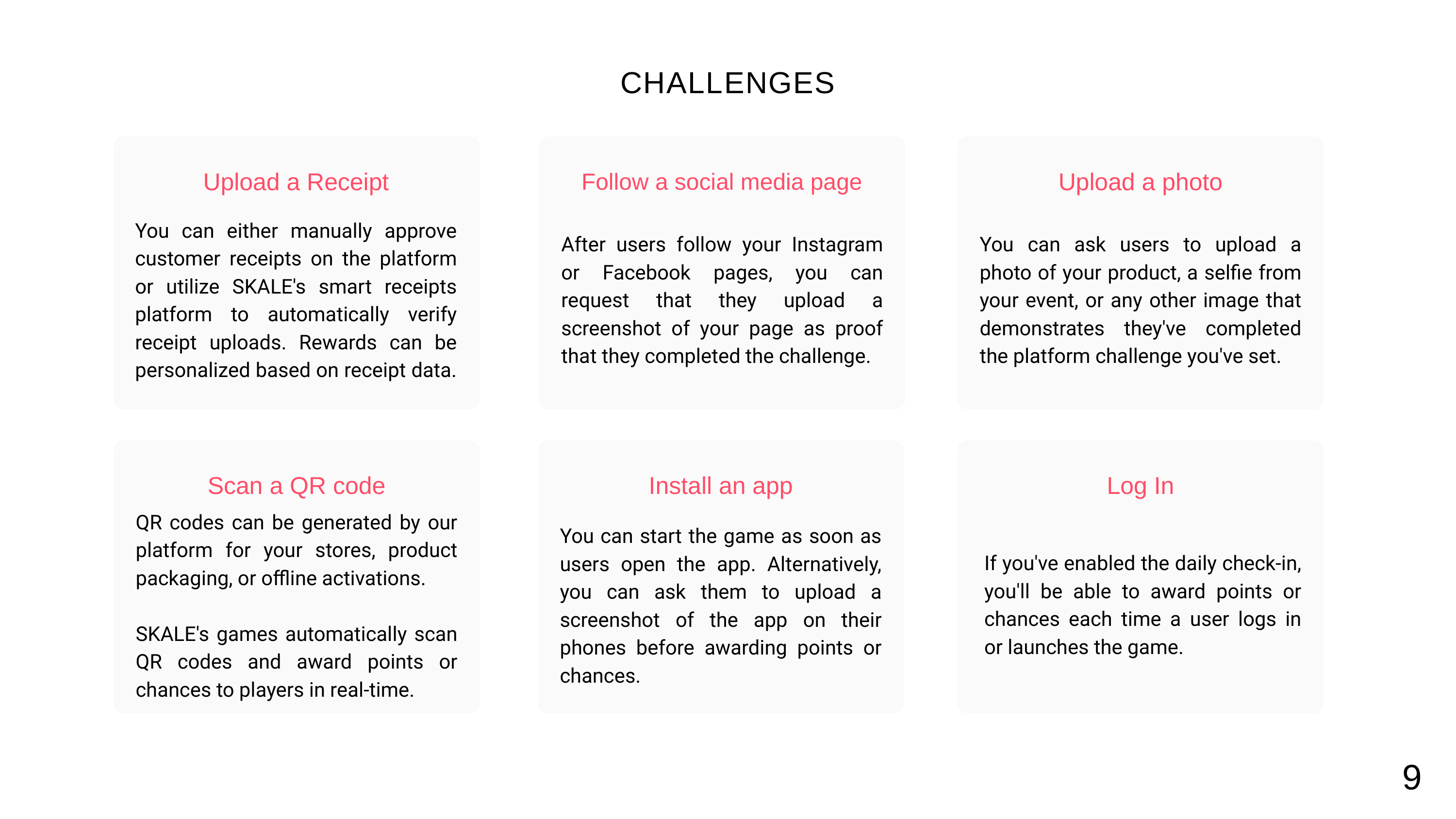

CHALLENGES

Upload a Receipt
Upload a photo
Follow a social media page
You can either manually approve customer receipts on the platform or utilize SKALE's smart receipts platform to automatically verify receipt uploads. Rewards can be personalized based on receipt data.
After users follow your Instagram or Facebook pages, you can request that they upload a screenshot of your page as proof that they completed the challenge.
You can ask users to upload a photo of your product, a selfie from your event, or any other image that demonstrates they've completed the platform challenge you've set.

Scan a QR code
Install an app
Log In
QR codes can be generated by our platform for your stores, product packaging, or offline activations.

SKALE's games automatically scan QR codes and award points or chances to players in real-time.
You can start the game as soon as users open the app. Alternatively, you can ask them to upload a screenshot of the app on their phones before awarding points or chances.
If you've enabled the daily check-in, you'll be able to award points or chances each time a user logs in or launches the game.
9